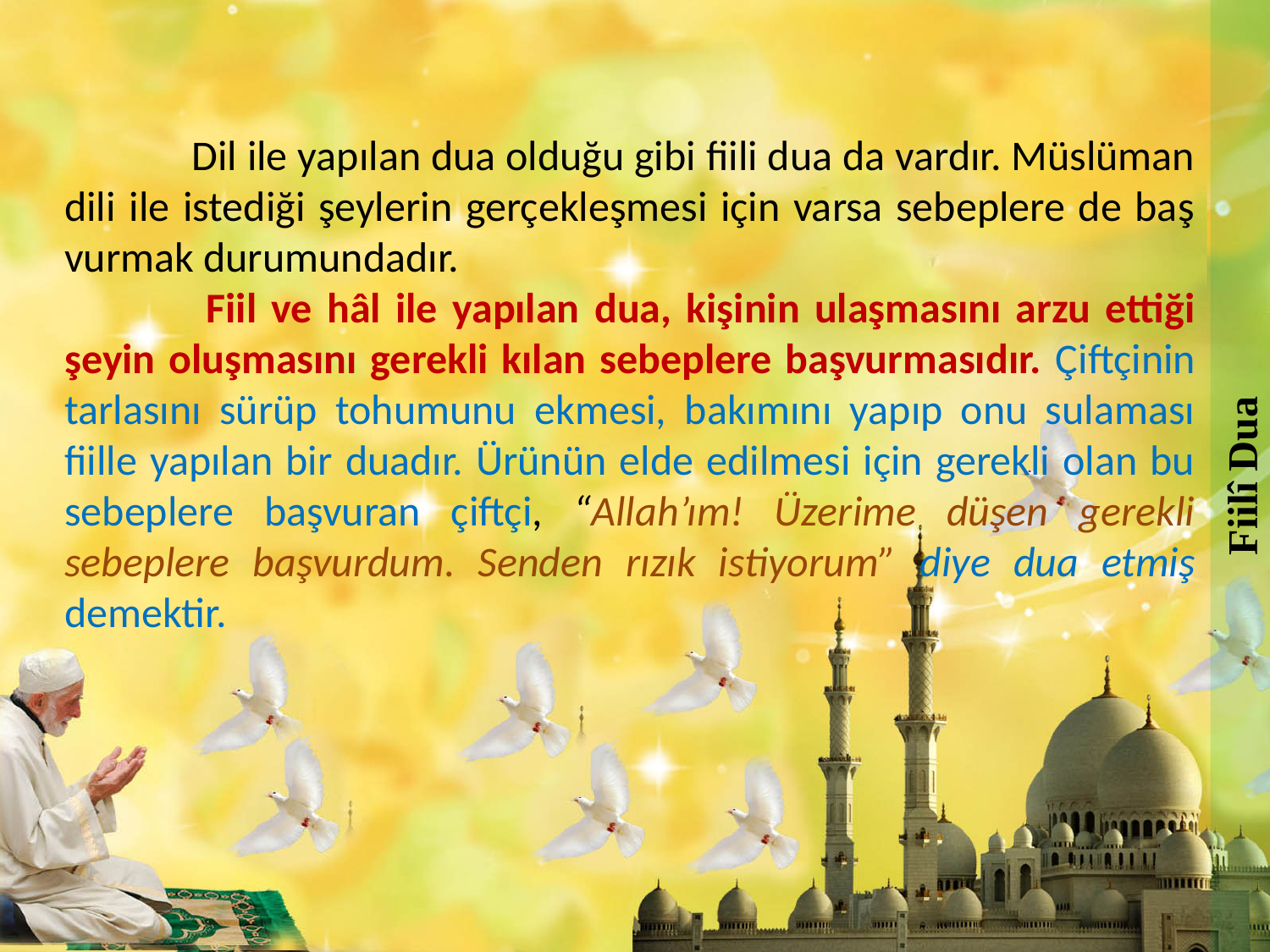

Fiilî Dua
	Dil ile yapılan dua olduğu gibi fiili dua da vardır. Müslüman dili ile istediği şeylerin gerçekleşmesi için varsa sebeplere de baş vurmak durumundadır.
	 Fiil ve hâl ile yapılan dua, kişinin ulaşmasını arzu ettiği şeyin oluşmasını gerekli kılan sebeplere başvurmasıdır. Çiftçinin tarlasını sürüp tohumunu ekmesi, bakımını yapıp onu sulaması fiille yapılan bir duadır. Ürünün elde edilmesi için gerekli olan bu sebeplere başvuran çiftçi, “Allah’ım! Üzerime düşen gerekli sebeplere başvurdum. Senden rızık istiyorum” diye dua etmiş demektir.